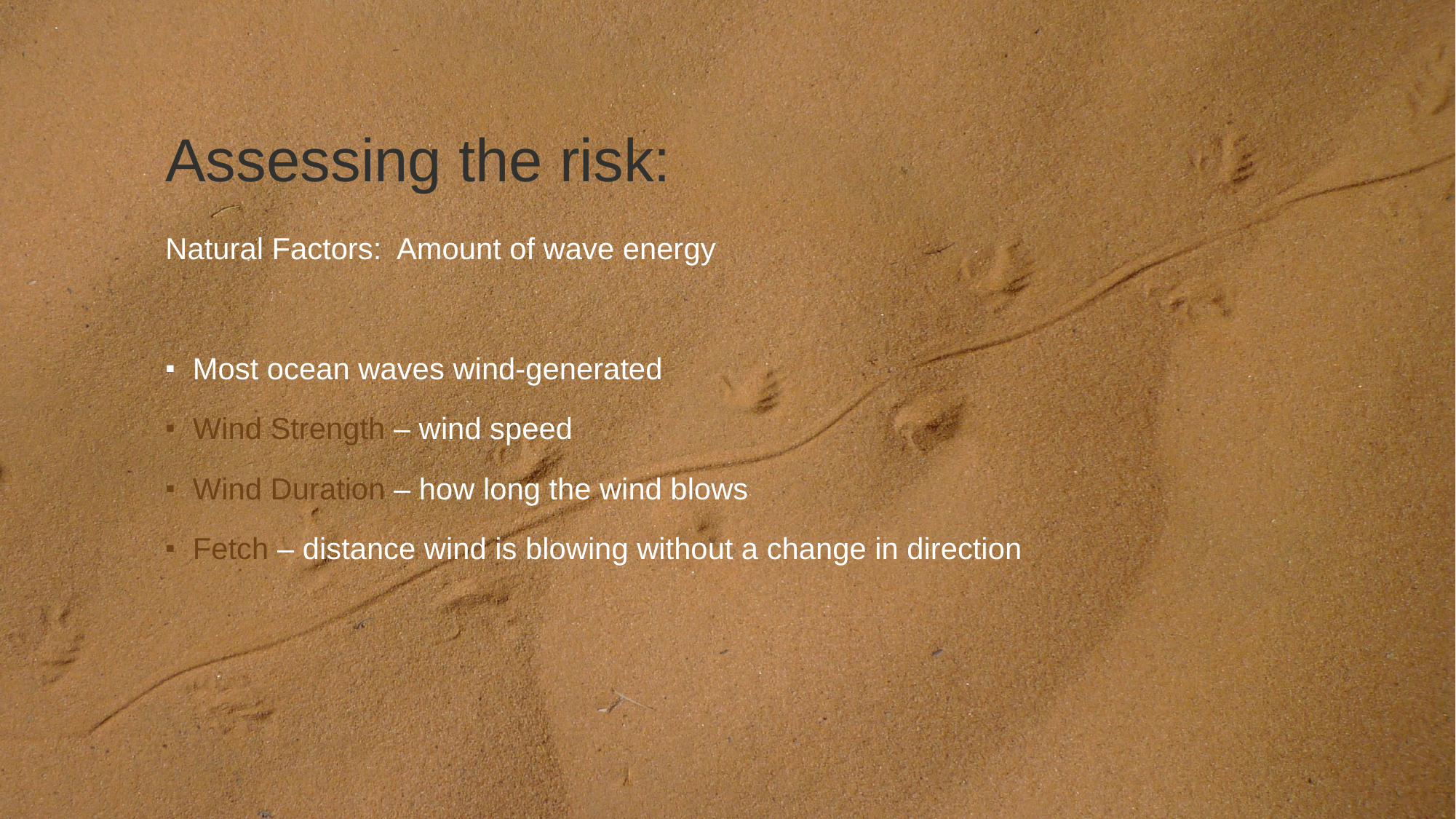

# Assessing the risk:
Natural Factors:  Amount of wave energy

Most ocean waves wind-generated
Wind Strength – wind speed
Wind Duration – how long the wind blows
Fetch – distance wind is blowing without a change in direction